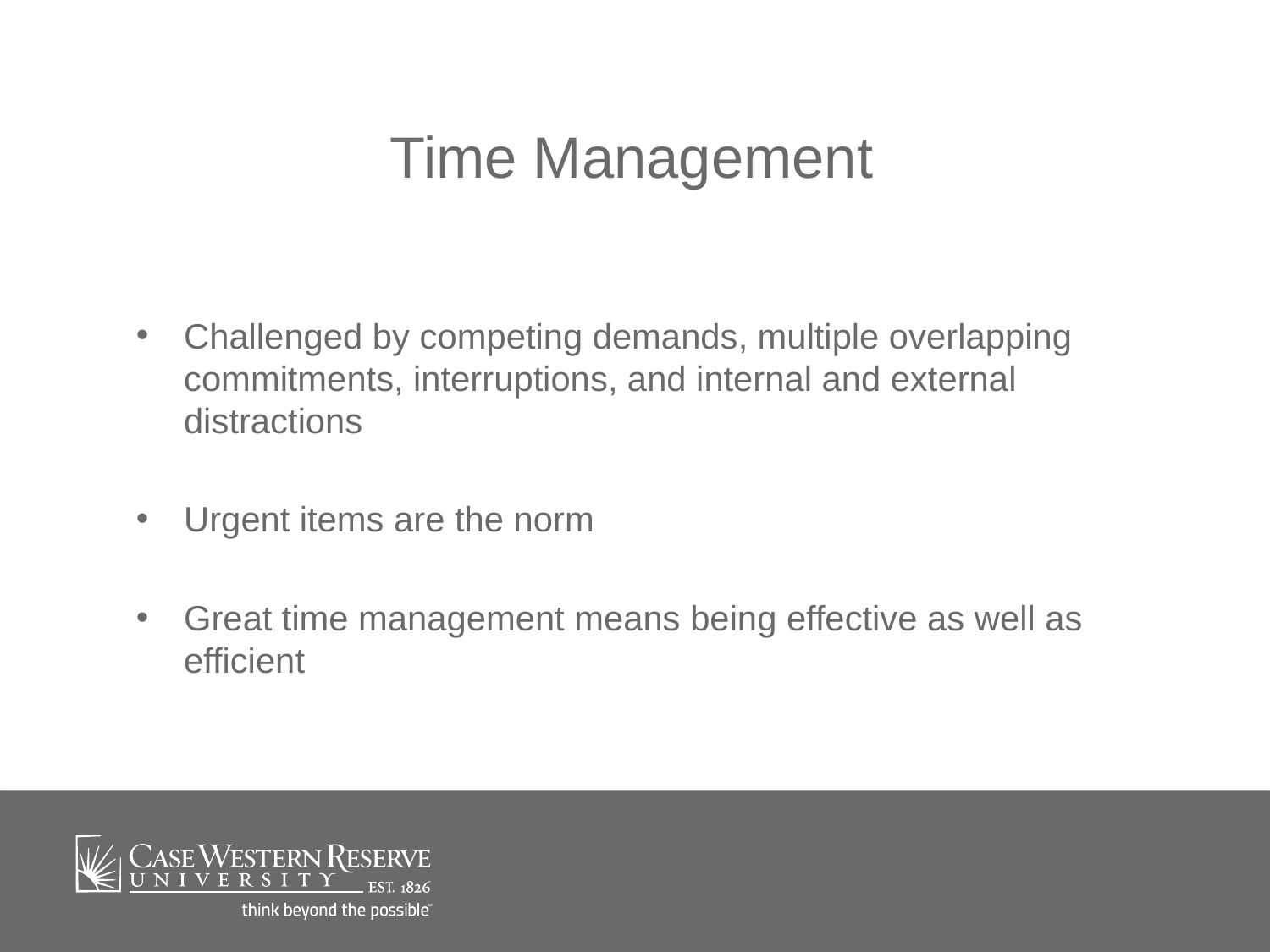

# Time Management
Challenged by competing demands, multiple overlapping commitments, interruptions, and internal and external distractions

Urgent items are the norm

Great time management means being effective as well as efficient